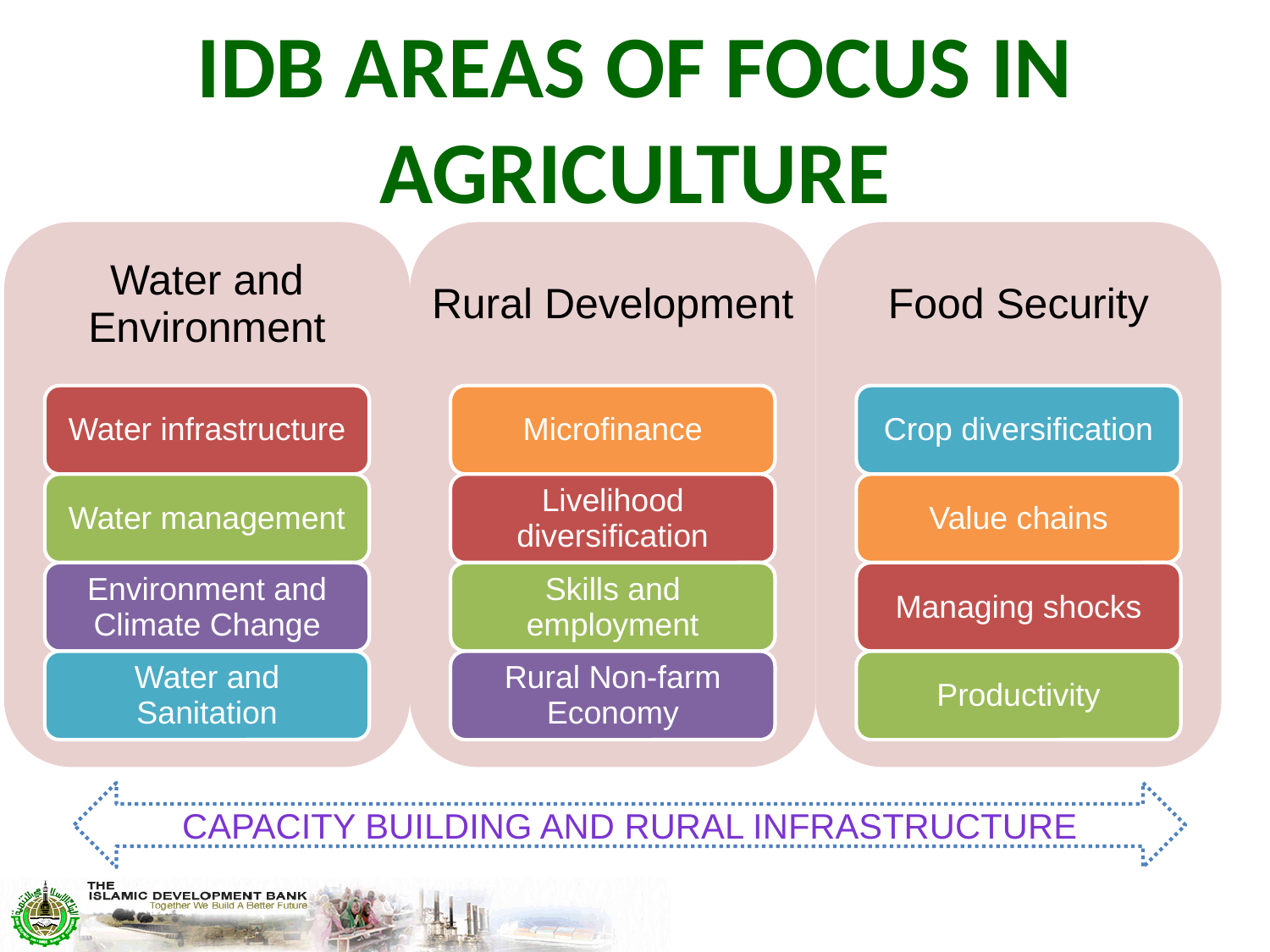

IDB areas of focus in Agriculture
Water and Environment
Rural Development
Food Security
Water infrastructure
Livelihood diversification
Crop diversification
Managing shocks
Productivity
Skills and employment
Rural Non-farm Economy
Water and Sanitation
Microfinance
Value chains
Environment and Climate Change
Water management
Capacity building AND RURAL INFRASTRUCTURE